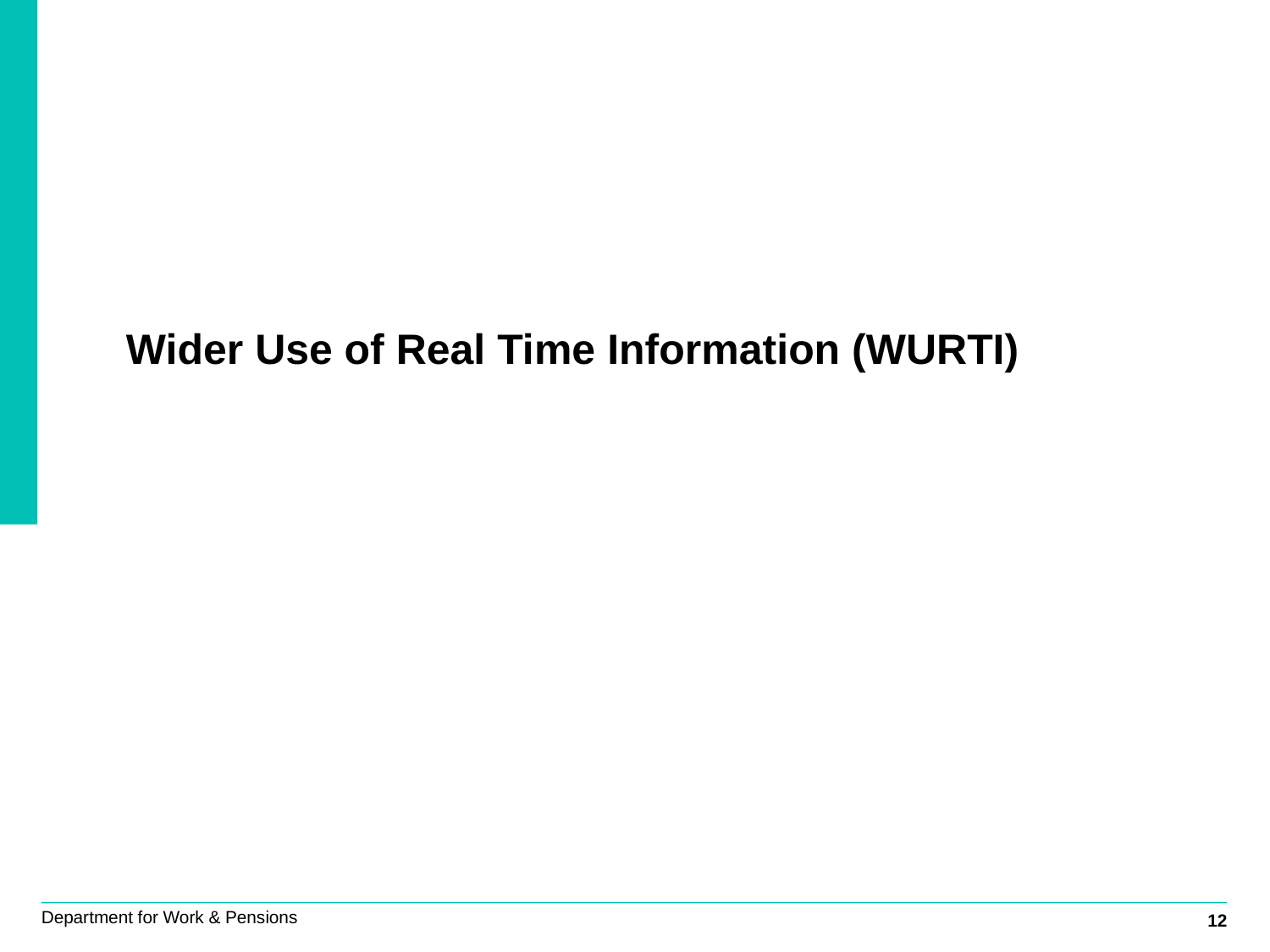

Wider Use of Real Time Information (WURTI)